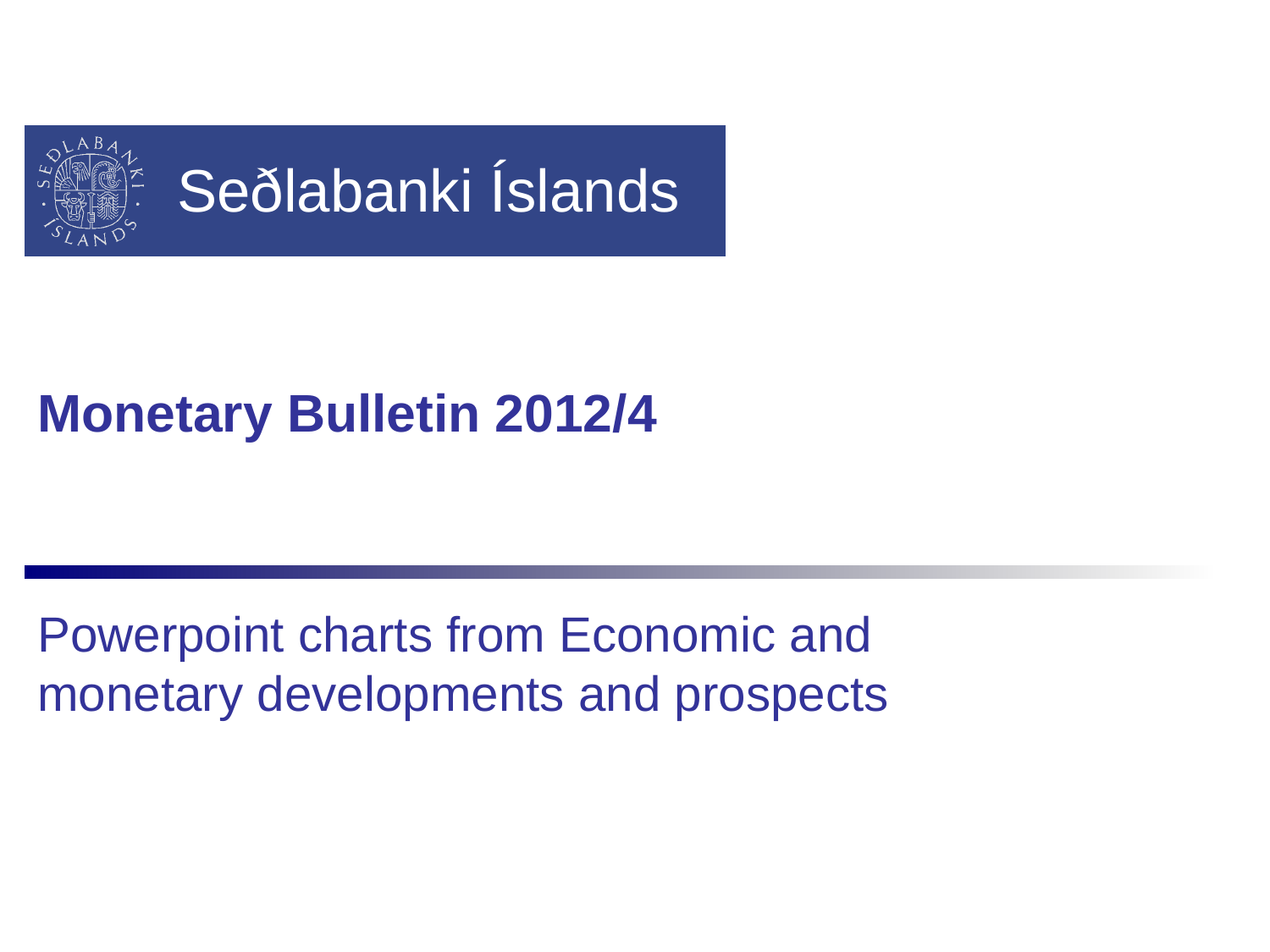

# Monetary Bulletin 2012/4
Powerpoint charts from Economic and monetary developments and prospects